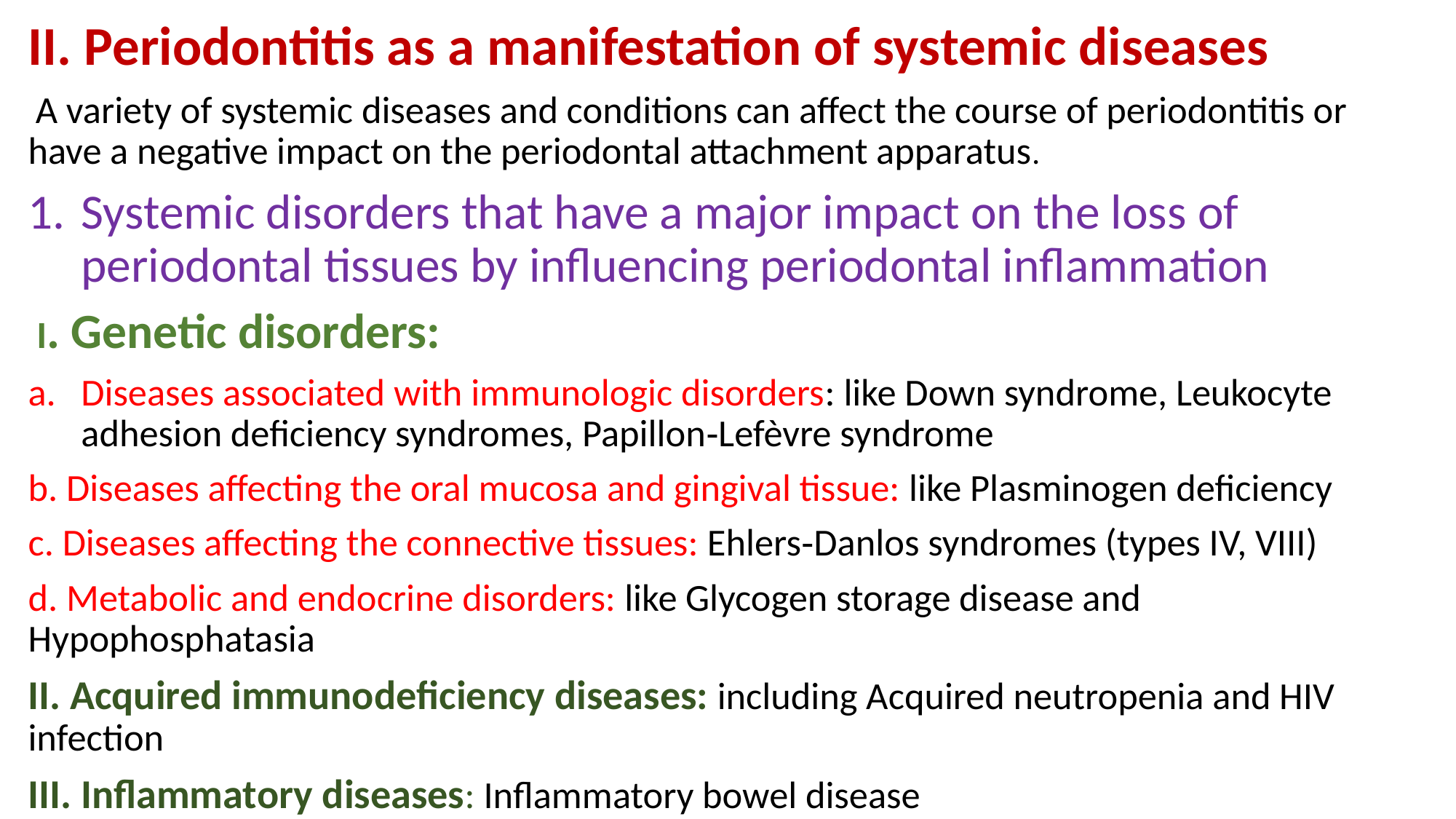

II. Periodontitis as a manifestation of systemic diseases
 A variety of systemic diseases and conditions can affect the course of periodontitis or have a negative impact on the periodontal attachment apparatus.
Systemic disorders that have a major impact on the loss of periodontal tissues by influencing periodontal inflammation
 I. Genetic disorders:
Diseases associated with immunologic disorders: like Down syndrome, Leukocyte adhesion deficiency syndromes, Papillon‐Lefèvre syndrome
b. Diseases affecting the oral mucosa and gingival tissue: like Plasminogen deficiency
c. Diseases affecting the connective tissues: Ehlers‐Danlos syndromes (types IV, VIII)
d. Metabolic and endocrine disorders: like Glycogen storage disease and Hypophosphatasia
II. Acquired immunodeficiency diseases: including Acquired neutropenia and HIV infection
III. Inflammatory diseases: Inflammatory bowel disease